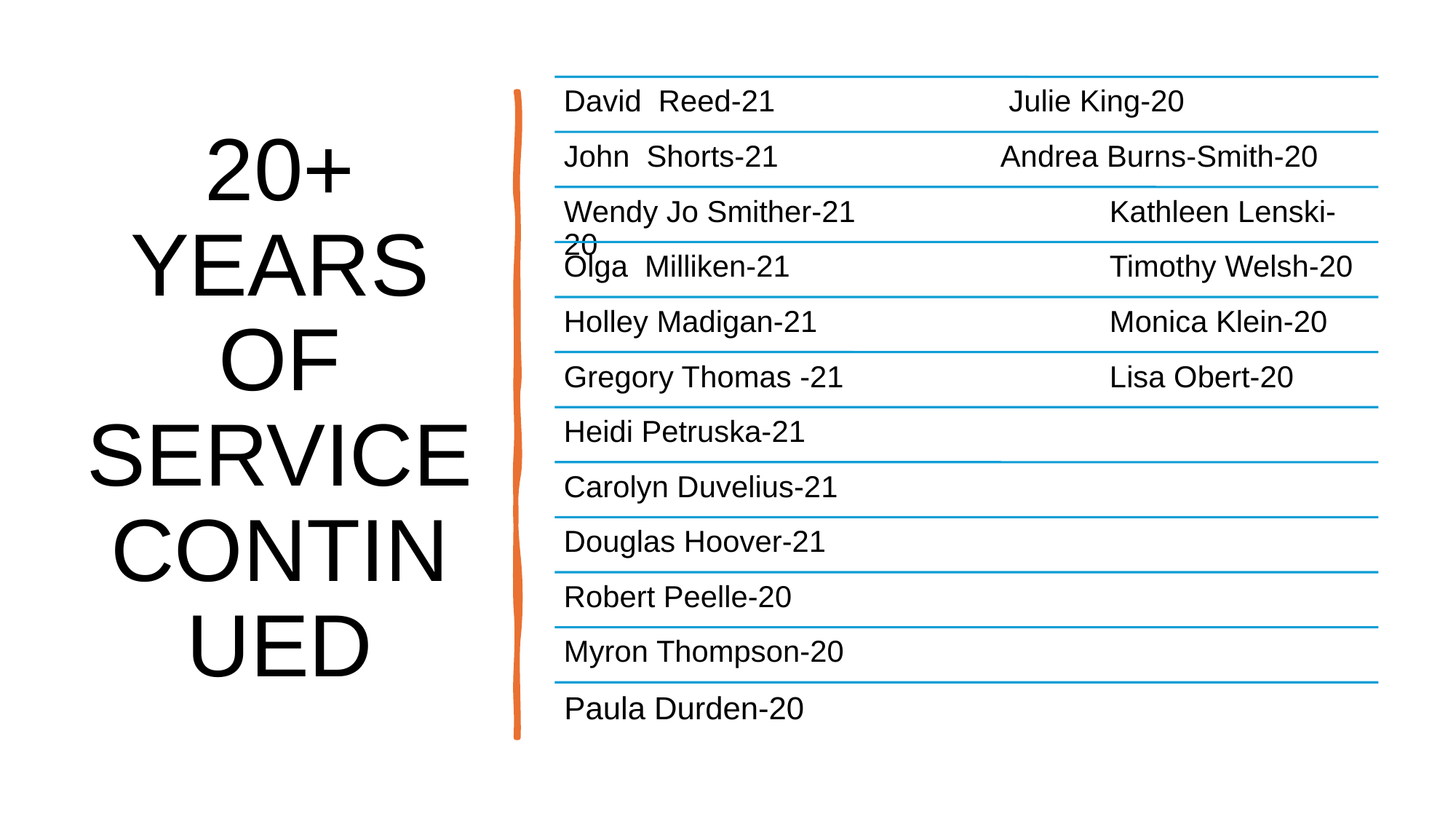

David  Reed-21			 Julie King-20
John  Shorts-21		 	Andrea Burns-Smith-20
Wendy Jo Smither-21		 	Kathleen Lenski-20
Olga  Milliken-21		 	Timothy Welsh-20
Holley Madigan-21		 	Monica Klein-20
Gregory Thomas -21			Lisa Obert-20
Heidi Petruska-21
Carolyn Duvelius-21
Douglas Hoover-21
Robert Peelle-20
Myron Thompson-20
Paula Durden-20
# 20+ YEARS OF SERVICE CONTINUED